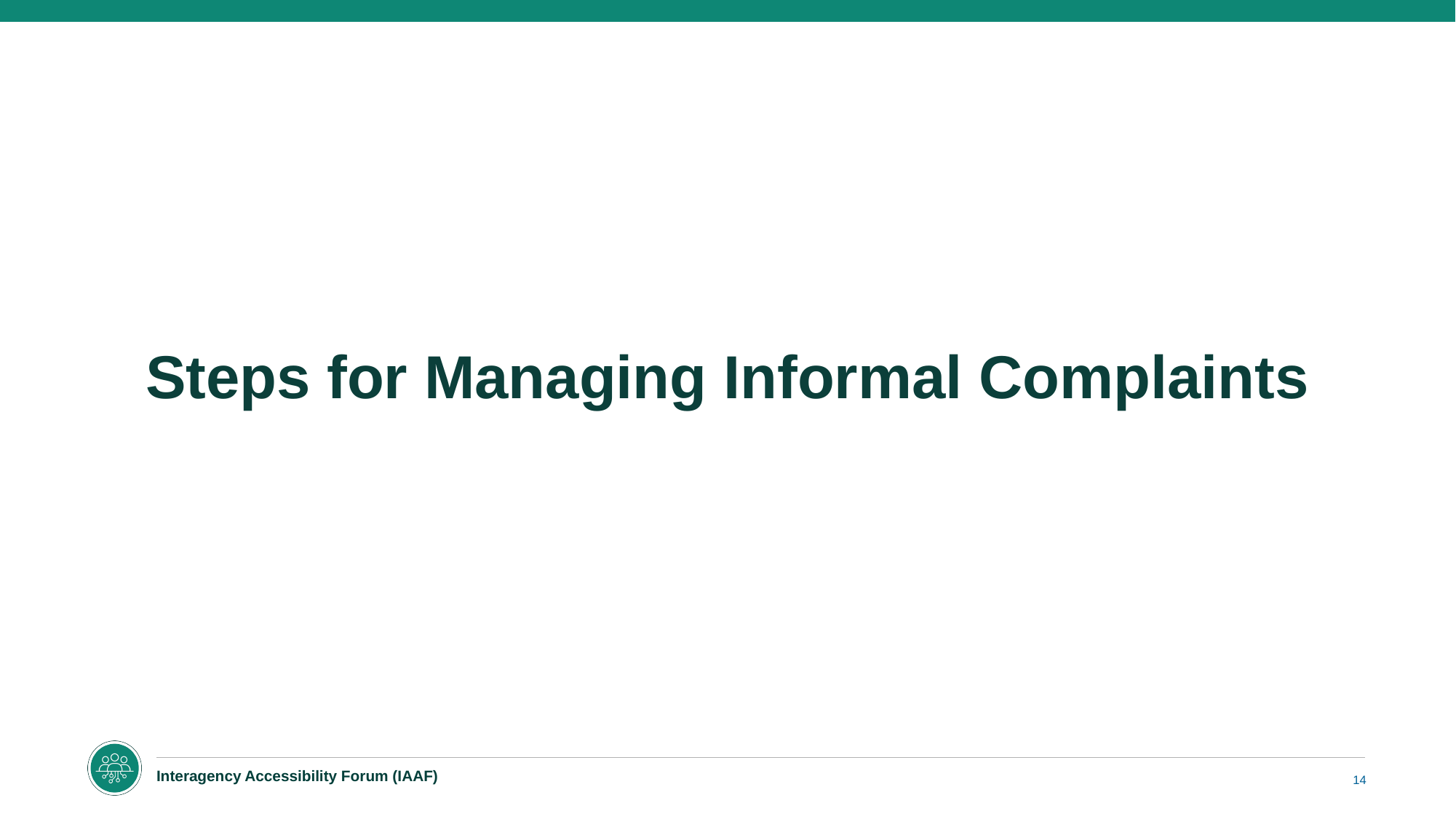

# Steps for Managing Informal Complaints
14